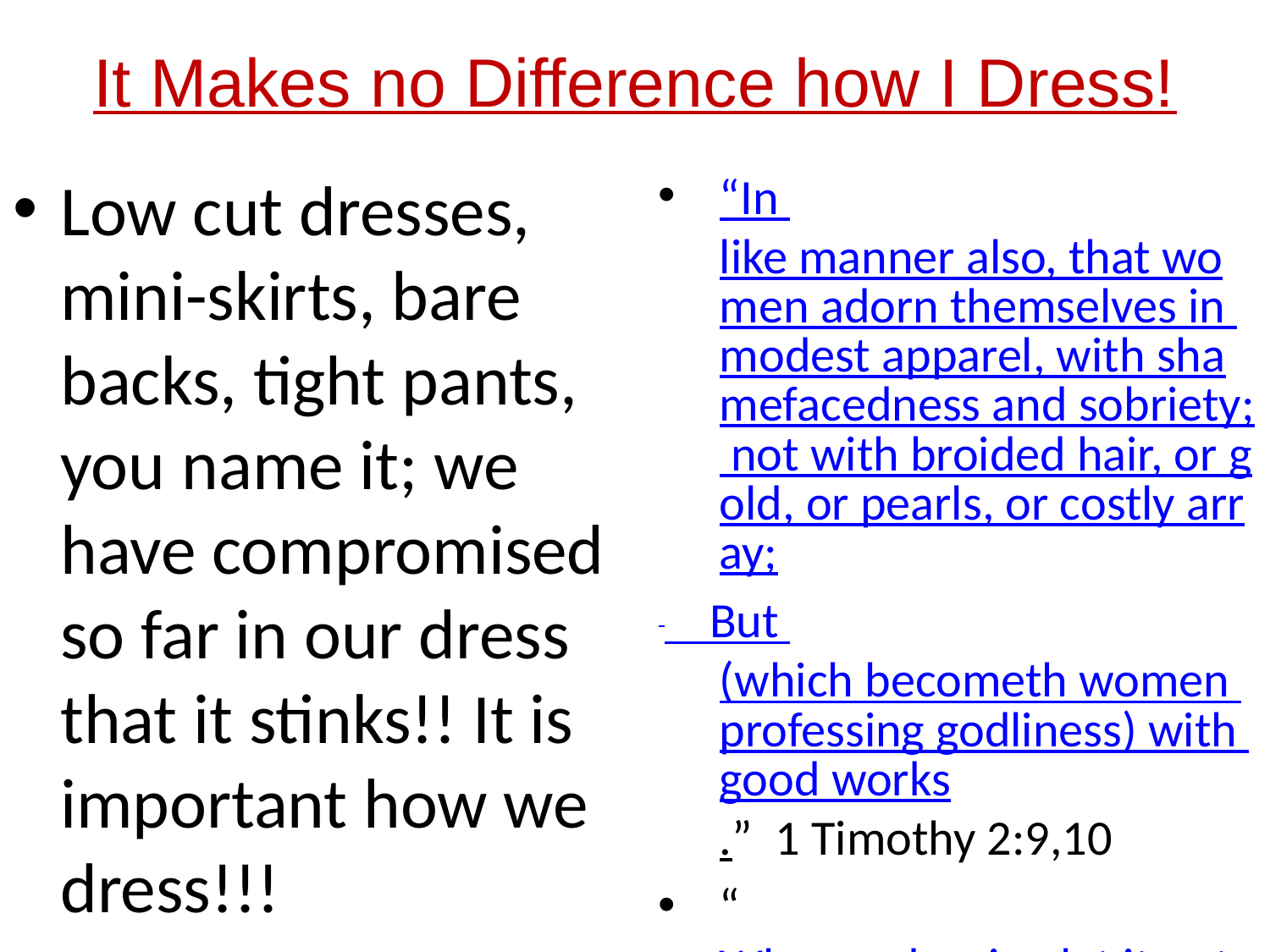

# It Makes no Difference how I Dress!
Low cut dresses, mini-skirts, bare backs, tight pants, you name it; we have compromised so far in our dress that it stinks!! It is important how we dress!!!
“In like manner also, that women adorn themselves in modest apparel, with shamefacedness and sobriety; not with broided hair, or gold, or pearls, or costly array;
     But (which becometh women professing godliness) with good works.”  1 Timothy 2:9,10
“Whose adorning let it not be that outward [adorning] of plaiting the hair, and of wearing of gold, or of putting on of apparel;
But [let it be] the hidden man of the heart, in that which is not corruptible, [even the ornament] of a meek and quiet spirit, which is in the sight of God of great price.”  1 Peter 3:3,4